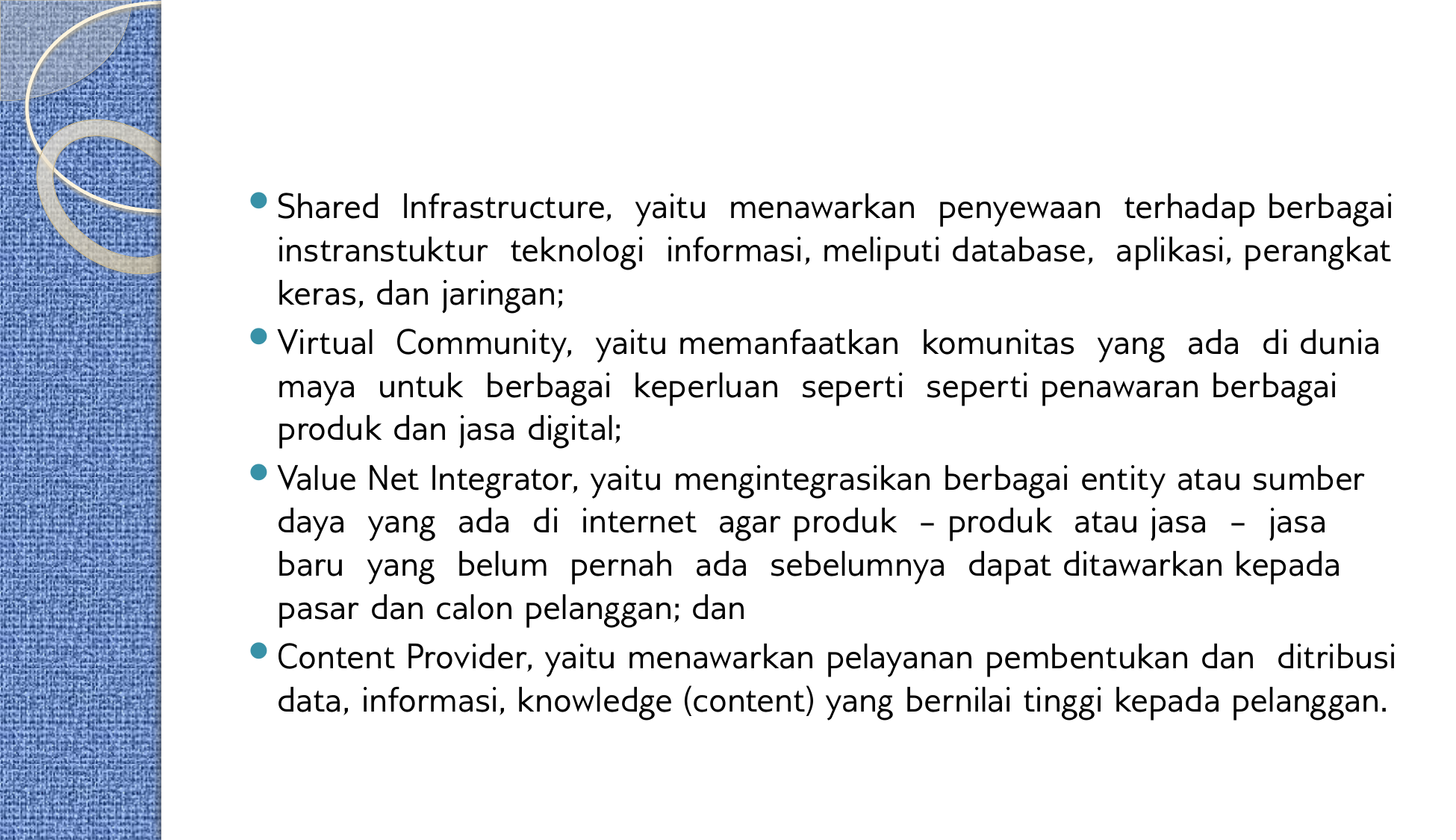

Shared  Infrastructure,  yaitu  menawarkan  penyewaan  terhadap berbagai  instranstuktur  teknologi  informasi, meliputi database,  aplikasi, perangkat keras, dan jaringan;
Virtual  Community,  yaitu memanfaatkan  komunitas  yang  ada  di dunia  maya  untuk  berbagai  keperluan  seperti  seperti penawaran berbagai produk dan jasa digital;
Value Net Integrator, yaitu mengintegrasikan berbagai entity atau sumber daya  yang  ada  di  internet  agar produk  – produk  atau jasa  –  jasa  baru  yang  belum  pernah  ada  sebelumnya  dapat ditawarkan kepada pasar dan calon pelanggan; dan
Content Provider, yaitu menawarkan pelayanan pembentukan dan  ditribusi data, informasi, knowledge (content) yang bernilai tinggi kepada pelanggan.